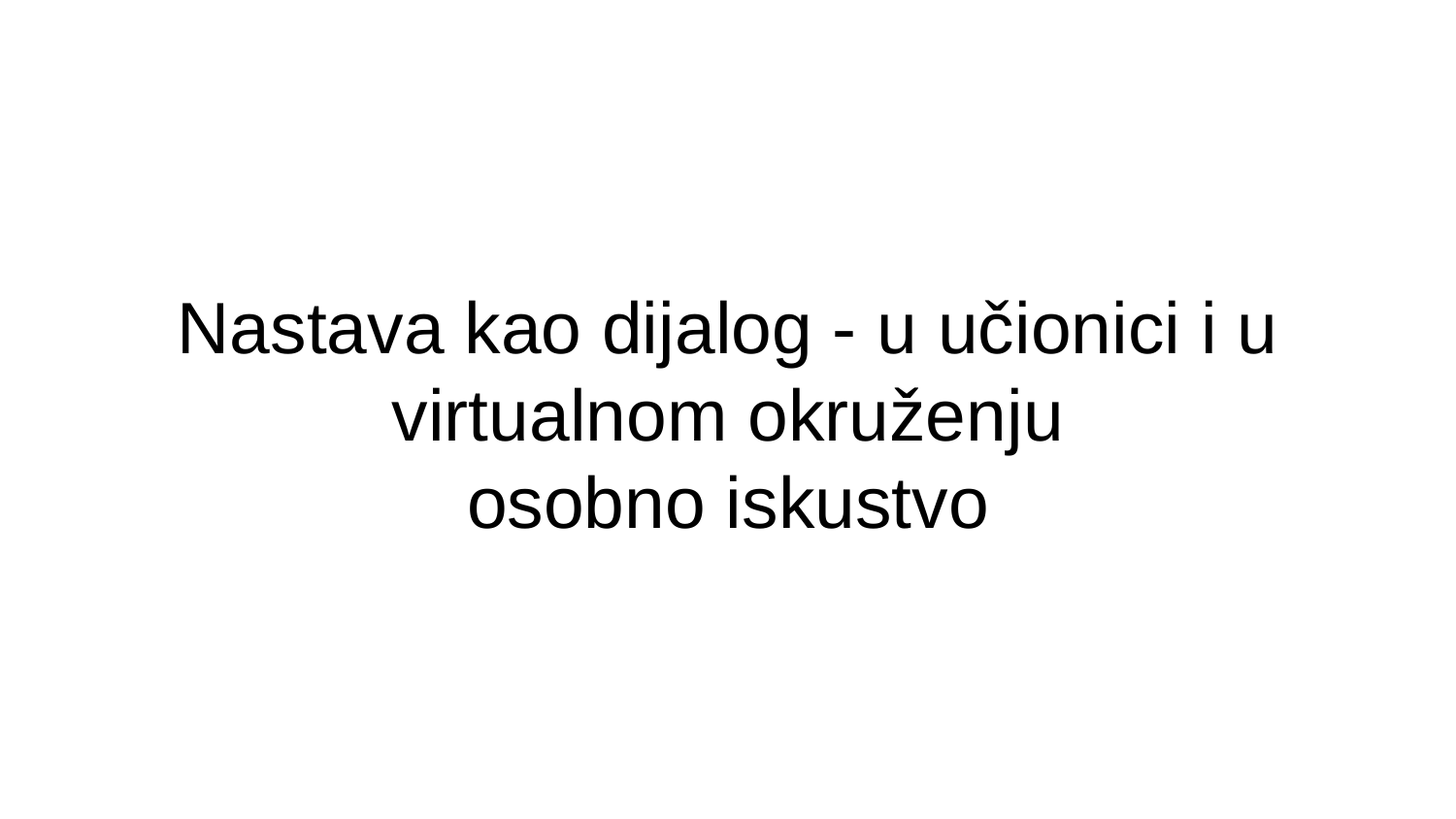

# Nastava kao dijalog - u učionici i u virtualnom okruženju
osobno iskustvo